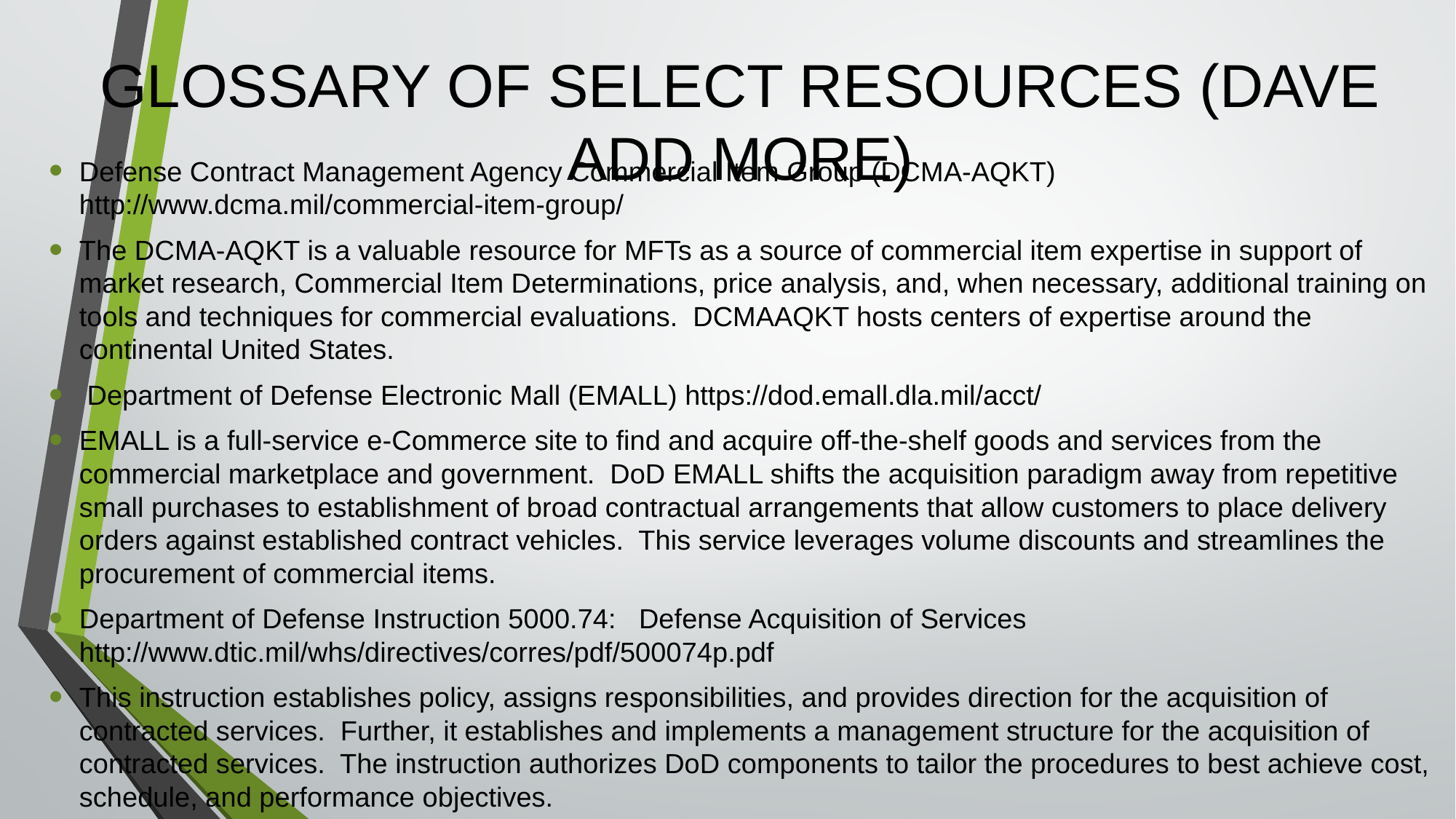

# GLOSSARY OF SELECT RESOURCES (DAVE ADD MORE)
Defense Contract Management Agency Commercial Item Group (DCMA-AQKT) http://www.dcma.mil/commercial-item-group/
The DCMA-AQKT is a valuable resource for MFTs as a source of commercial item expertise in support of market research, Commercial Item Determinations, price analysis, and, when necessary, additional training on tools and techniques for commercial evaluations.  DCMAAQKT hosts centers of expertise around the continental United States.
 Department of Defense Electronic Mall (EMALL) https://dod.emall.dla.mil/acct/
EMALL is a full-service e-Commerce site to find and acquire off-the-shelf goods and services from the commercial marketplace and government.  DoD EMALL shifts the acquisition paradigm away from repetitive small purchases to establishment of broad contractual arrangements that allow customers to place delivery orders against established contract vehicles.  This service leverages volume discounts and streamlines the procurement of commercial items.
Department of Defense Instruction 5000.74:   Defense Acquisition of Services http://www.dtic.mil/whs/directives/corres/pdf/500074p.pdf
This instruction establishes policy, assigns responsibilities, and provides direction for the acquisition of contracted services.  Further, it establishes and implements a management structure for the acquisition of contracted services.  The instruction authorizes DoD components to tailor the procedures to best achieve cost, schedule, and performance objectives.